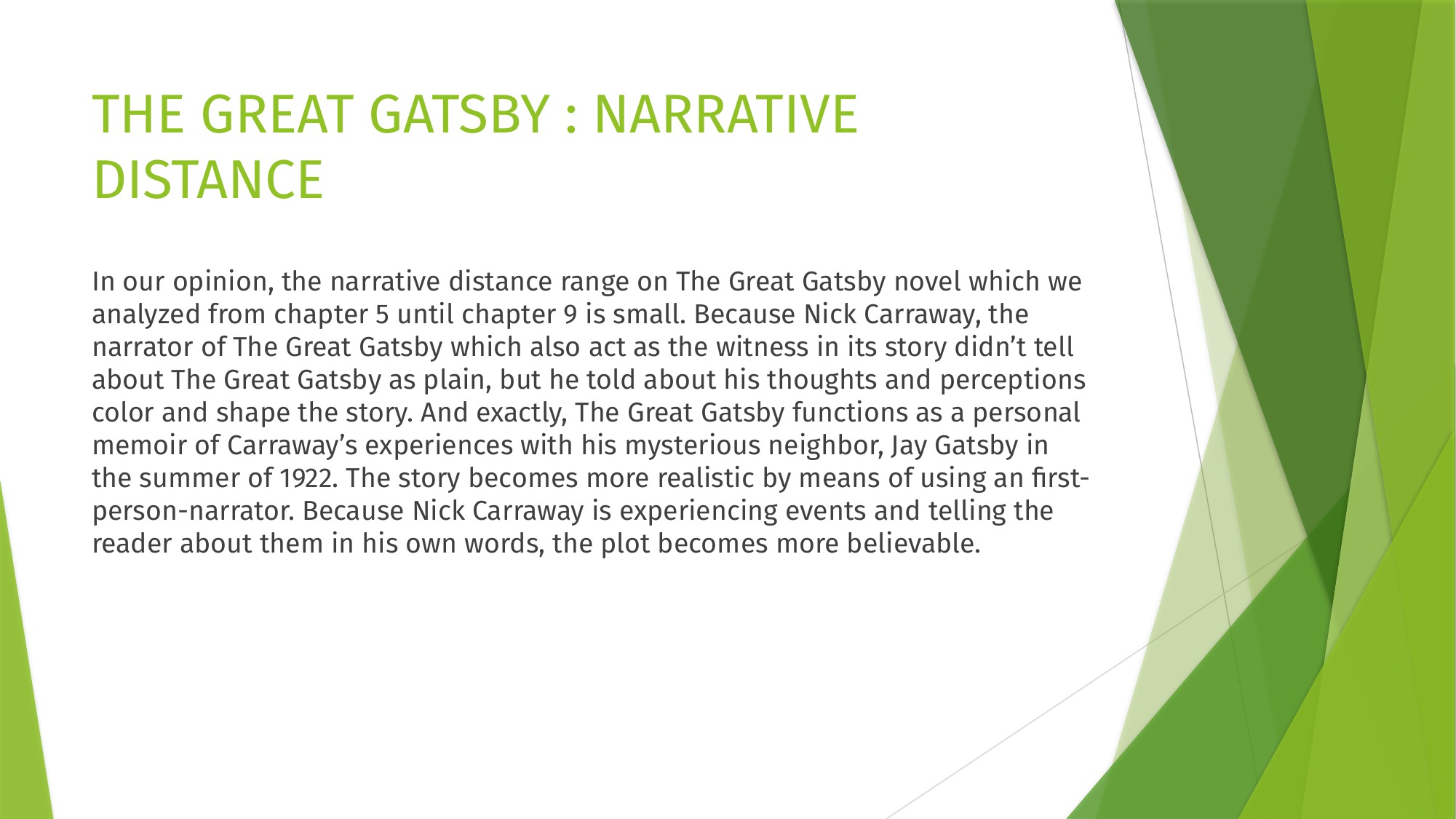

# THE GREAT GATSBY : NARRATIVE DISTANCE
In our opinion, the narrative distance range on The Great Gatsby novel which we analyzed from chapter 5 until chapter 9 is small. Because Nick Carraway, the narrator of The Great Gatsby which also act as the witness in its story didn’t tell about The Great Gatsby as plain, but he told about his thoughts and perceptions color and shape the story. And exactly, The Great Gatsby functions as a personal memoir of Carraway’s experiences with his mysterious neighbor, Jay Gatsby in the summer of 1922. The story becomes more realistic by means of using an first-person-narrator. Because Nick Carraway is experiencing events and telling the reader about them in his own words, the plot becomes more believable.